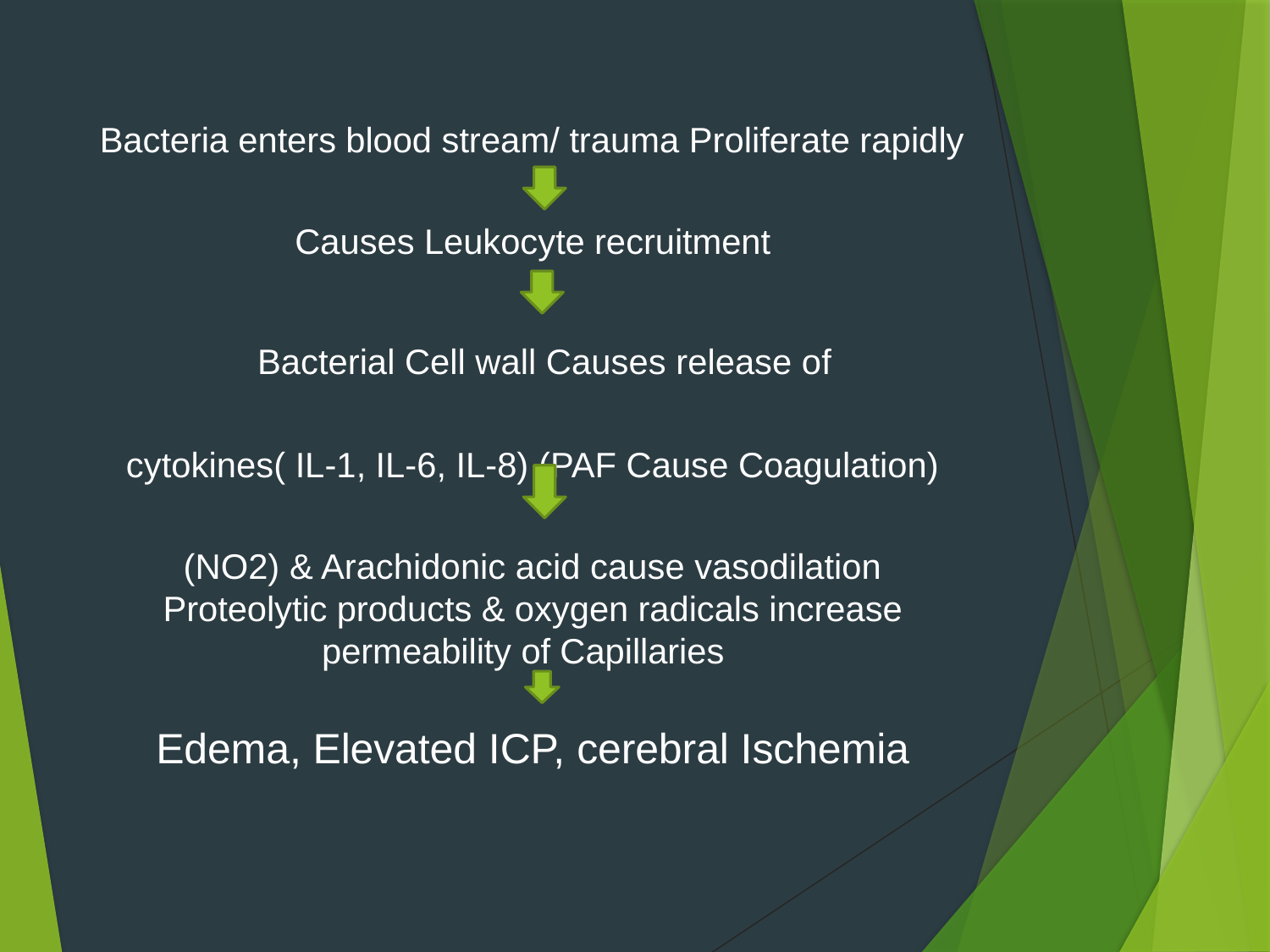

Bacteria enters blood stream/ trauma Proliferate rapidly
Causes Leukocyte recruitment
  Bacterial Cell wall Causes release of cytokines( IL-1, IL-6, IL-8) (PAF Cause Coagulation) (NO2) & Arachidonic acid cause vasodilation
Proteolytic products & oxygen radicals increase permeability of Capillaries

Edema, Elevated ICP, cerebral Ischemia